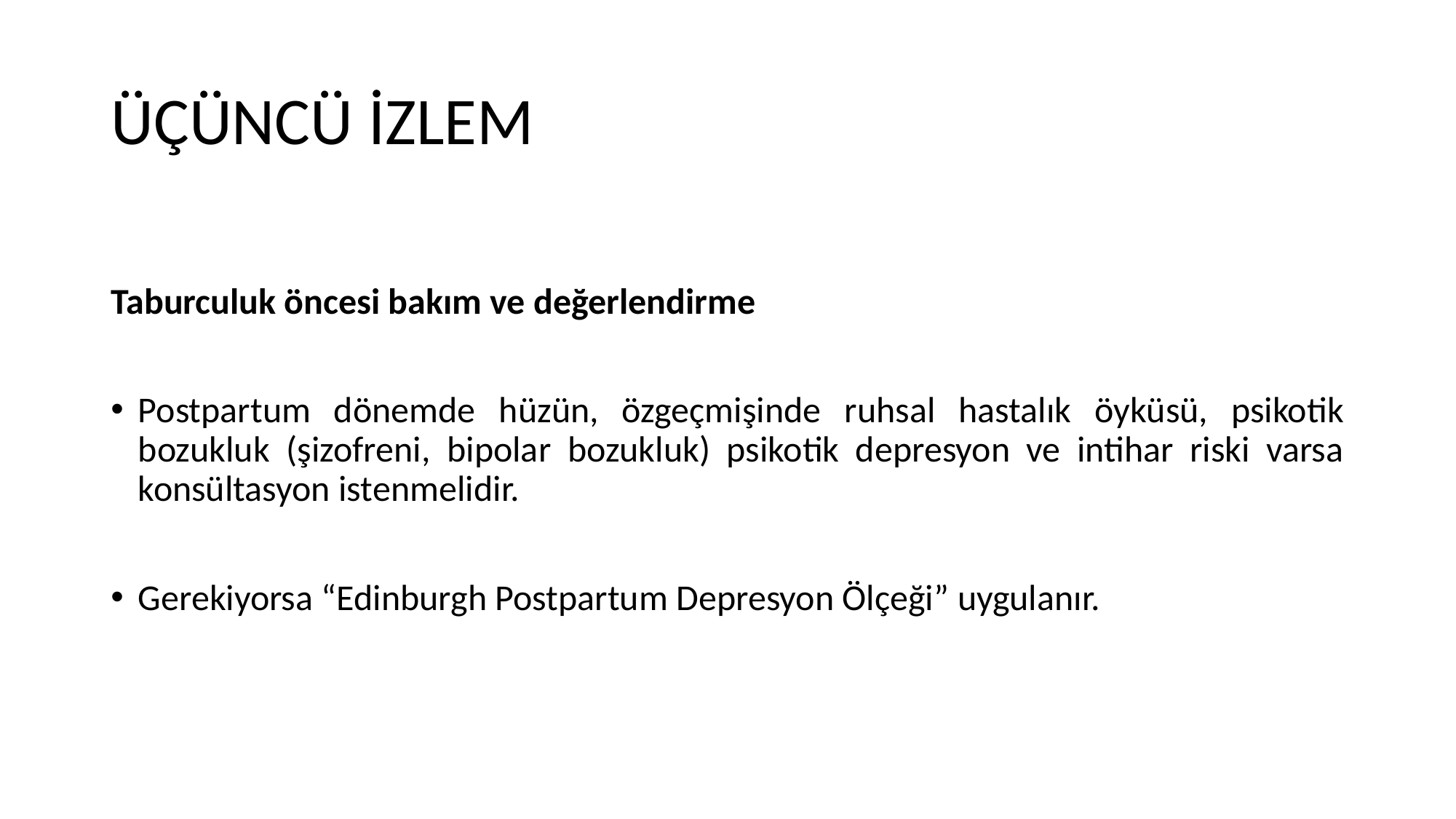

# ÜÇÜNCÜ İZLEM

Taburculuk öncesi bakım ve değerlendirme

Postpartum dönemde hüzün, özgeçmişinde ruhsal hastalık öyküsü, psikotik bozukluk (şizofreni, bipolar bozukluk) psikotik depresyon ve intihar riski varsa konsültasyon istenmelidir.

Gerekiyorsa “Edinburgh Postpartum Depresyon Ölçeği” uygulanır.